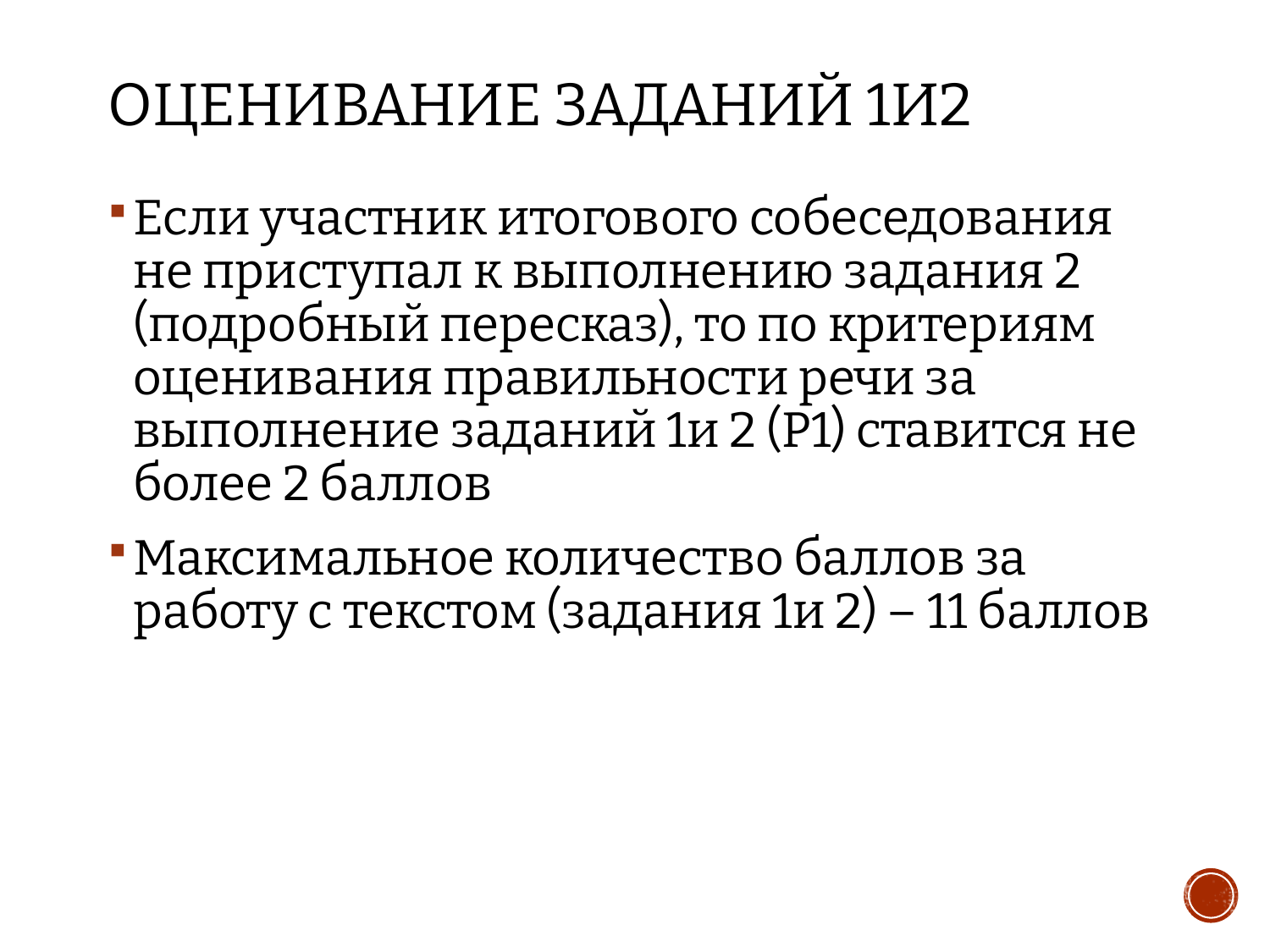

# Оценивание заданий 1и2
Если участник итогового собеседования не приступал к выполнению задания 2 (подробный пересказ), то по критериям оценивания правильности речи за выполнение заданий 1и 2 (Р1) ставится не более 2 баллов
Максимальное количество баллов за работу с текстом (задания 1и 2) – 11 баллов